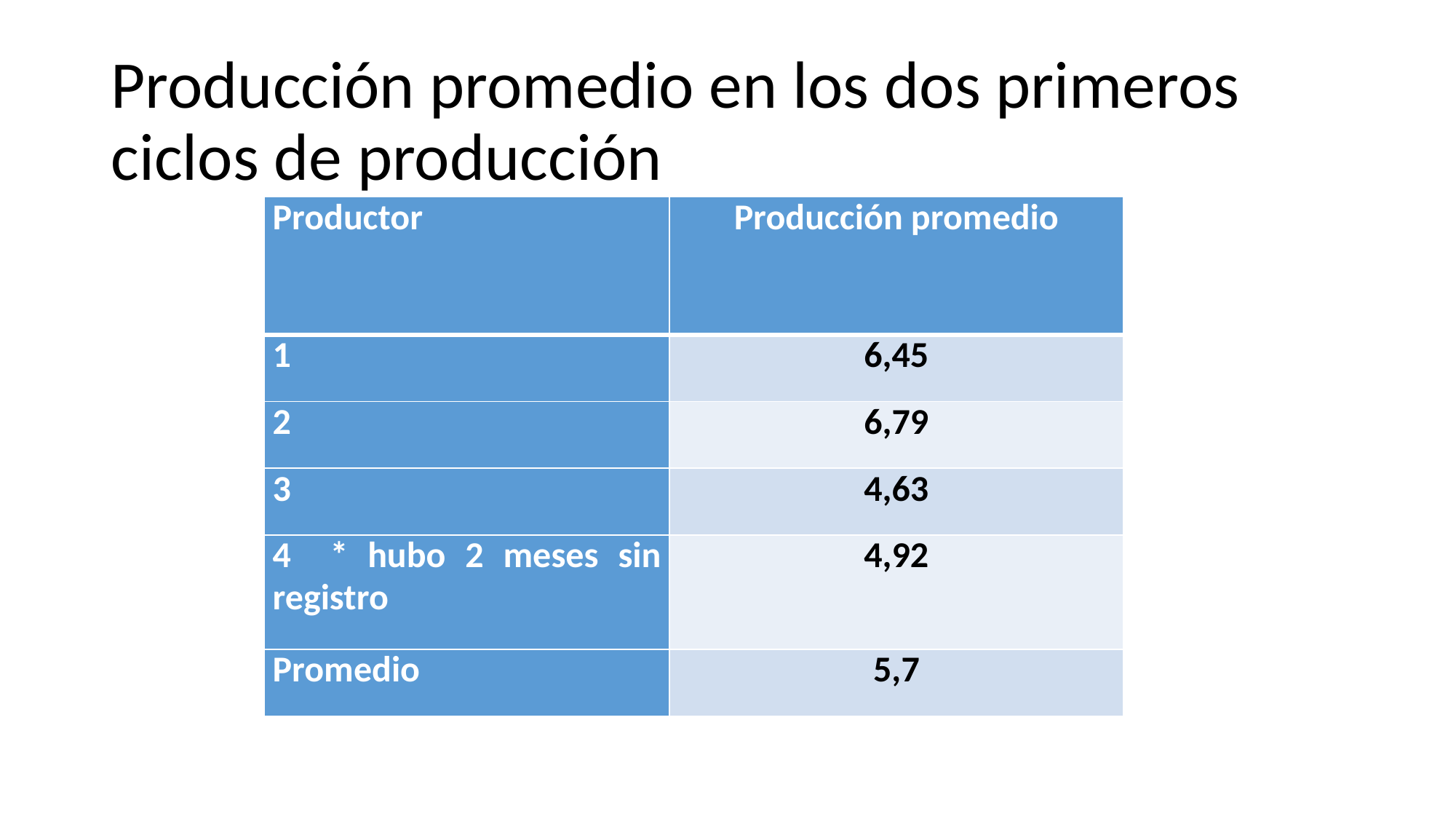

# Producción promedio en los dos primeros ciclos de producción
| Productor | Producción promedio |
| --- | --- |
| 1 | 6,45 |
| 2 | 6,79 |
| 3 | 4,63 |
| 4 \* hubo 2 meses sin registro | 4,92 |
| Promedio | 5,7 |